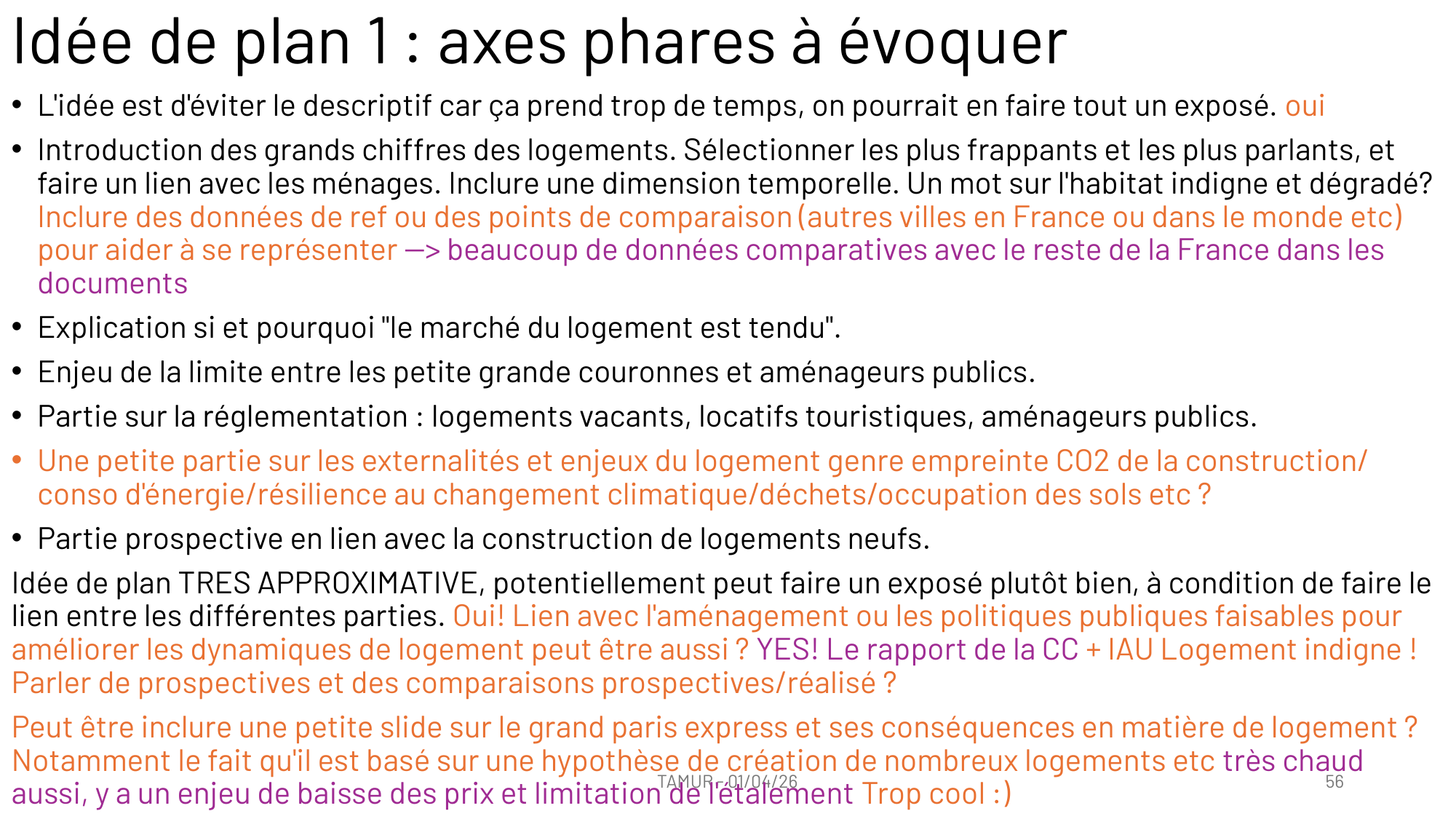

# Idée de plan 1 : axes phares à évoquer
L'idée est d'éviter le descriptif car ça prend trop de temps, on pourrait en faire tout un exposé. oui
Introduction des grands chiffres des logements. Sélectionner les plus frappants et les plus parlants, et faire un lien avec les ménages. Inclure une dimension temporelle. Un mot sur l'habitat indigne et dégradé? Inclure des données de ref ou des points de comparaison (autres villes en France ou dans le monde etc) pour aider à se représenter --> beaucoup de données comparatives avec le reste de la France dans les documents
Explication si et pourquoi "le marché du logement est tendu".
Enjeu de la limite entre les petite grande couronnes et aménageurs publics.
Partie sur la réglementation : logements vacants, locatifs touristiques, aménageurs publics.
Une petite partie sur les externalités et enjeux du logement genre empreinte CO2 de la construction/ conso d'énergie/résilience au changement climatique/déchets/occupation des sols etc ?
Partie prospective en lien avec la construction de logements neufs.
Idée de plan TRES APPROXIMATIVE, potentiellement peut faire un exposé plutôt bien, à condition de faire le lien entre les différentes parties. Oui! Lien avec l'aménagement ou les politiques publiques faisables pour améliorer les dynamiques de logement peut être aussi ? YES! Le rapport de la CC + IAU Logement indigne ! Parler de prospectives et des comparaisons prospectives/réalisé ?
Peut être inclure une petite slide sur le grand paris express et ses conséquences en matière de logement ? Notamment le fait qu'il est basé sur une hypothèse de création de nombreux logements etc très chaud aussi, y a un enjeu de baisse des prix et limitation de l'étalement Trop cool :)
TAMUR - 01/04/26
56